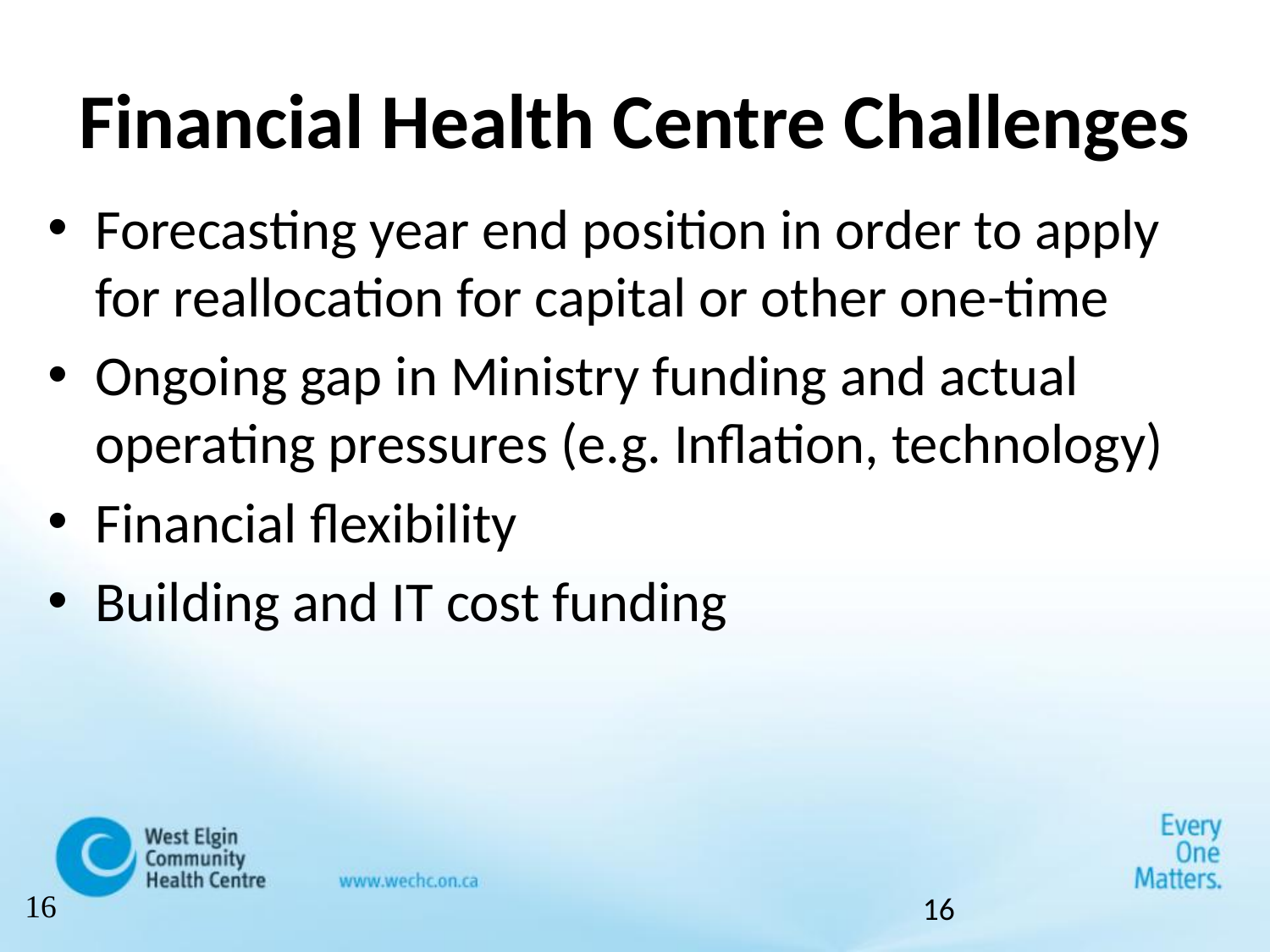

# Financial Health Centre Challenges
Forecasting year end position in order to apply for reallocation for capital or other one-time
Ongoing gap in Ministry funding and actual operating pressures (e.g. Inflation, technology)
Financial flexibility
Building and IT cost funding
16
16